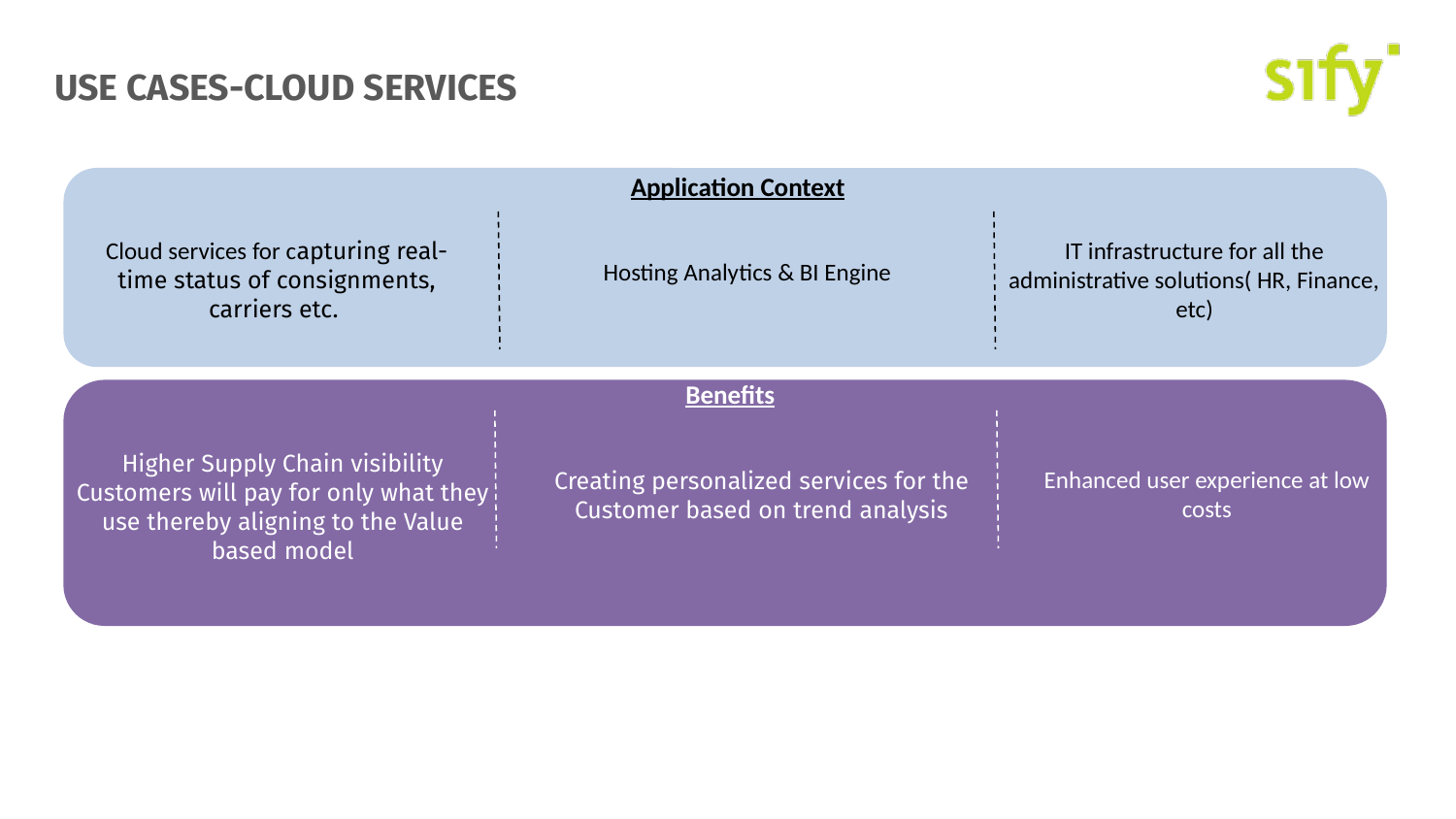

USE CASES-CLOUD SERVICES
Application Context

Cloud services for capturing real-time status of consignments, carriers etc.
IT infrastructure for all the administrative solutions( HR, Finance, etc)
Hosting Analytics & BI Engine
Benefits

Higher Supply Chain visibility
Customers will pay for only what they use thereby aligning to the Value based model
Enhanced user experience at low costs
Creating personalized services for the Customer based on trend analysis